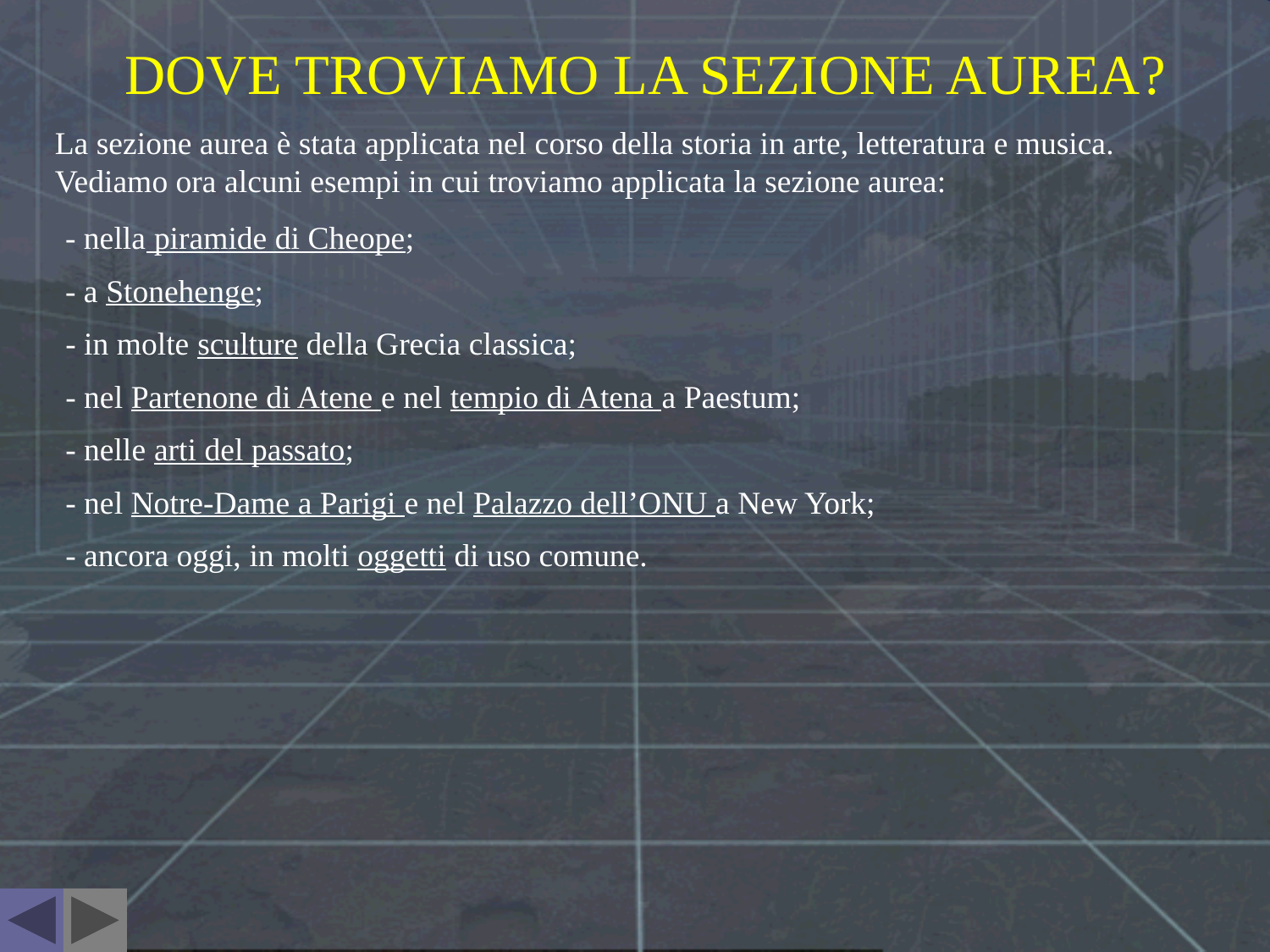

DOVE TROVIAMO LA SEZIONE AUREA?
La sezione aurea è stata applicata nel corso della storia in arte, letteratura e musica. Vediamo ora alcuni esempi in cui troviamo applicata la sezione aurea:
- nella piramide di Cheope;
- a Stonehenge;
- in molte sculture della Grecia classica;
- nel Partenone di Atene e nel tempio di Atena a Paestum;
- nelle arti del passato;
- nel Notre-Dame a Parigi e nel Palazzo dell’ONU a New York;
- ancora oggi, in molti oggetti di uso comune.